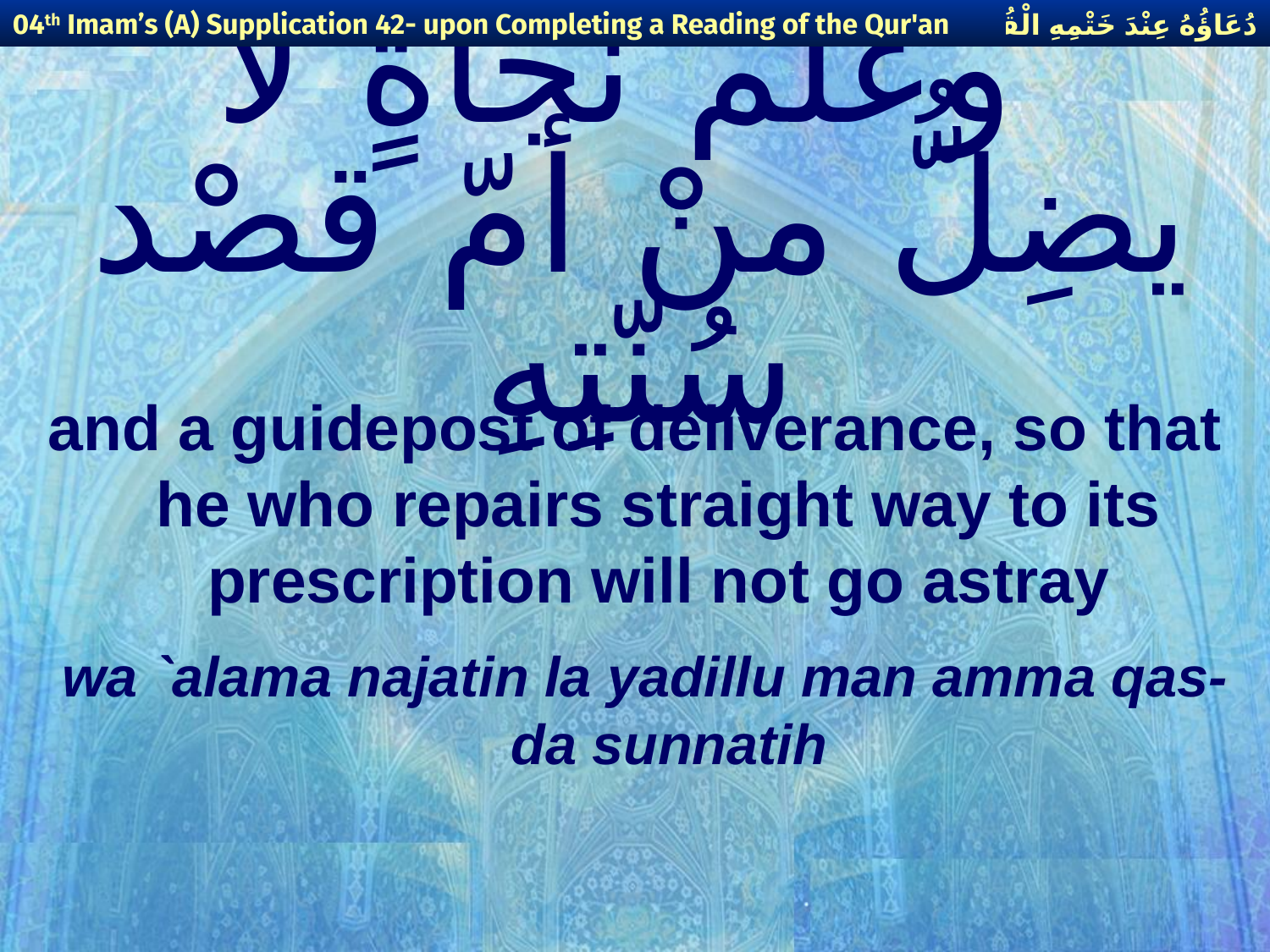

دُعَاؤُهُ عِنْدَ خَتْمِهِ الْقُرْآنَ
04th Imam’s (A) Supplication 42- upon Completing a Reading of the Qur'an
# وعلم نجاةٍ لا يضِلُّ منْ أمّ قصْد سُنّتِهِ
and a guidepost of deliverance, so that he who repairs straight way to its prescription will not go astray
wa `alama najatin la yadillu man amma qas-da sunnatih